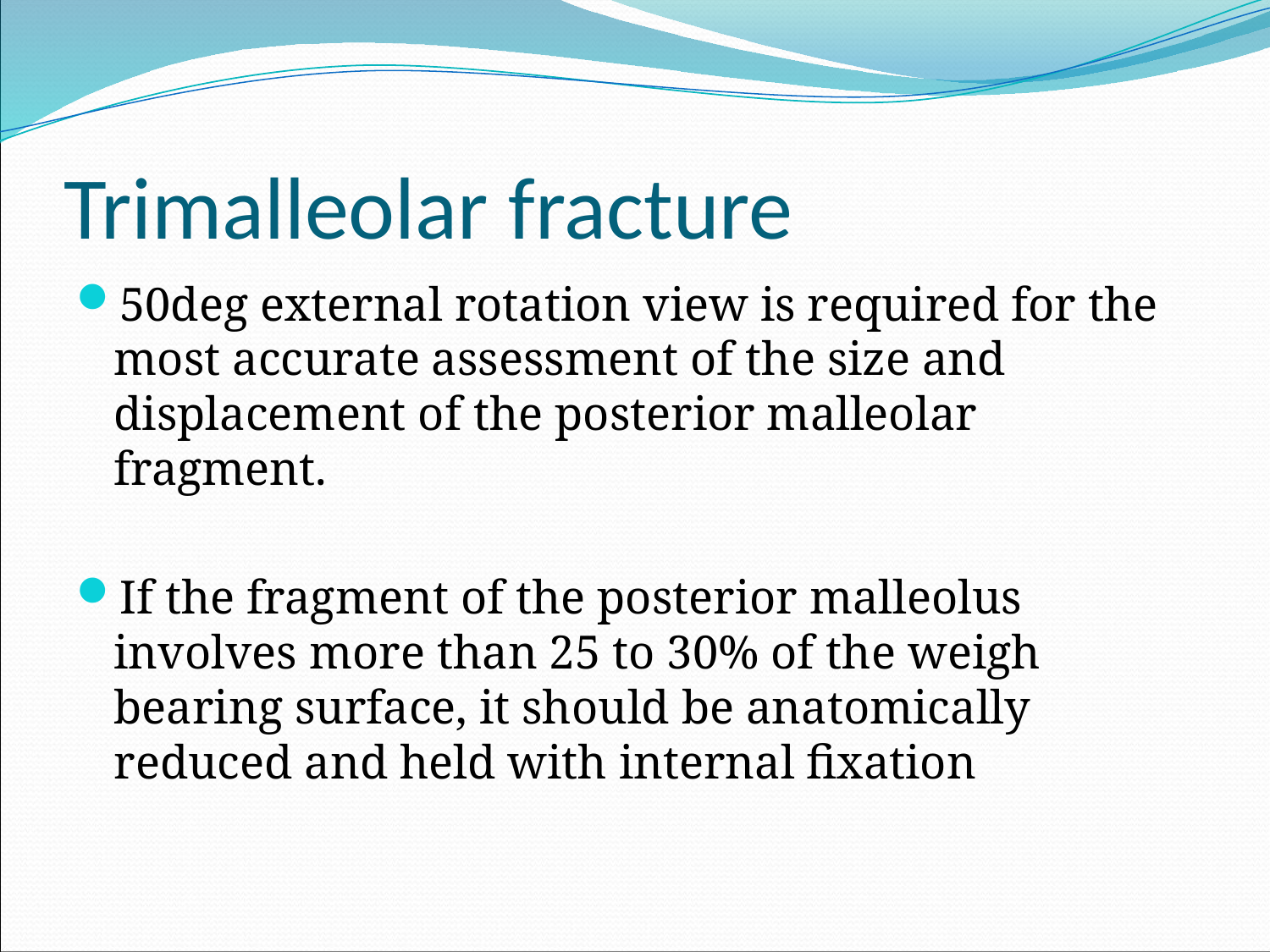

# Trimalleolar fracture
50deg external rotation view is required for the most accurate assessment of the size and displacement of the posterior malleolar fragment.

If the fragment of the posterior malleolus involves more than 25 to 30% of the weigh bearing surface, it should be anatomically reduced and held with internal fixation